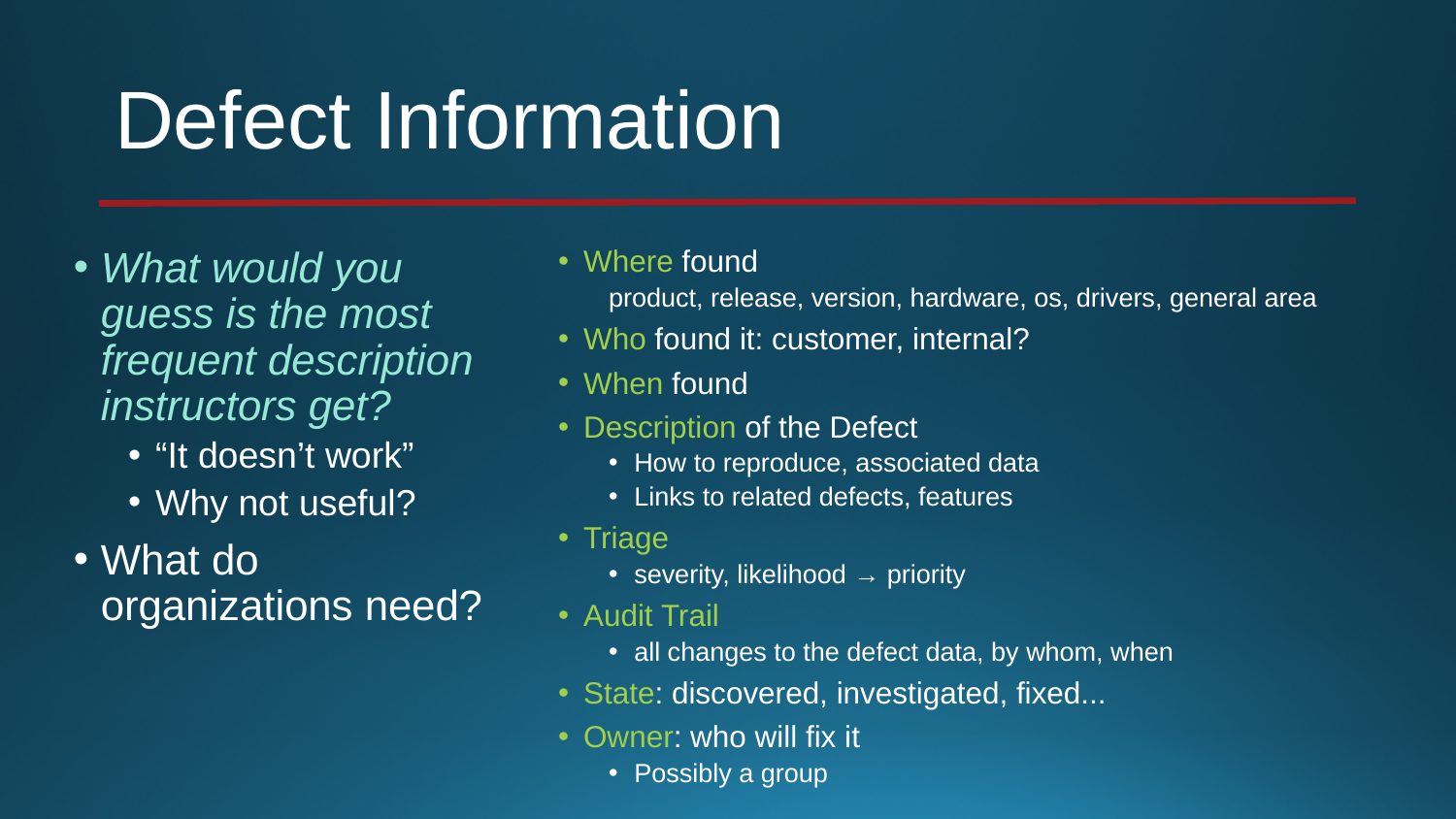

# Defect Information
What would you guess is the most frequent description instructors get?
“It doesn’t work”
Why not useful?
What do organizations need?

Where found
product, release, version, hardware, os, drivers, general area
Who found it: customer, internal?
When found
Description of the Defect
How to reproduce, associated data
Links to related defects, features
Triage
severity, likelihood → priority
Audit Trail
all changes to the defect data, by whom, when
State: discovered, investigated, fixed...
Owner: who will fix it
Possibly a group